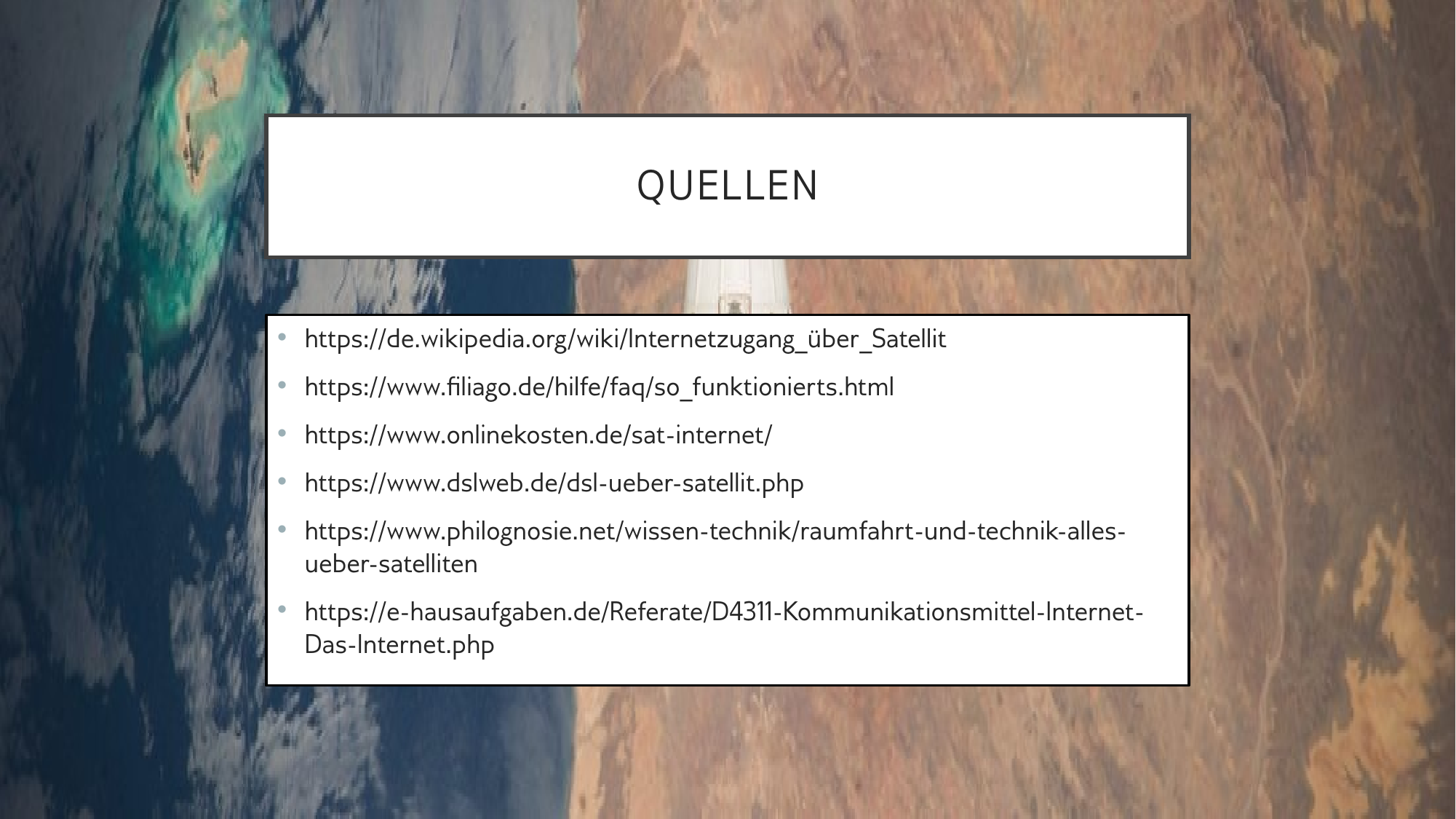

# Quellen
https://de.wikipedia.org/wiki/Internetzugang_über_Satellit
https://www.filiago.de/hilfe/faq/so_funktionierts.html
https://www.onlinekosten.de/sat-internet/
https://www.dslweb.de/dsl-ueber-satellit.php
https://www.philognosie.net/wissen-technik/raumfahrt-und-technik-alles-ueber-satelliten
https://e-hausaufgaben.de/Referate/D4311-Kommunikationsmittel-Internet-Das-Internet.php